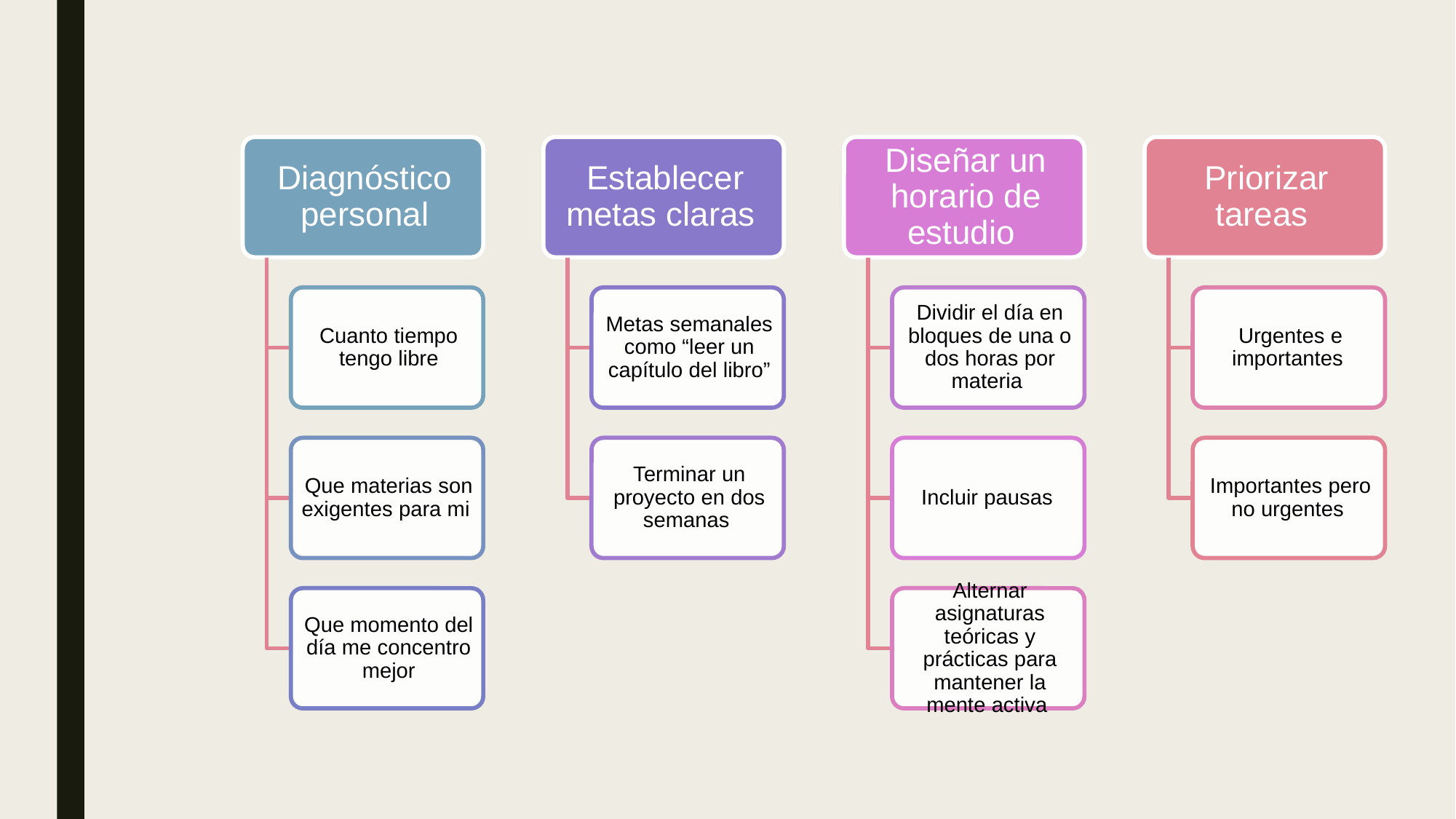

Diagnóstico personal
Cuanto tiempo tengo libre
Que materias son exigentes para mi
Que momento del día me concentro mejor
Establecer metas claras
Metas semanales como “leer un capítulo del libro”
Terminar un proyecto en dos semanas
Diseñar un horario de estudio
Dividir el día en bloques de una o dos horas por materia
Incluir pausas
Alternar asignaturas teóricas y prácticas para mantener la mente activa
Priorizar tareas
Urgentes e importantes
Importantes pero no urgentes